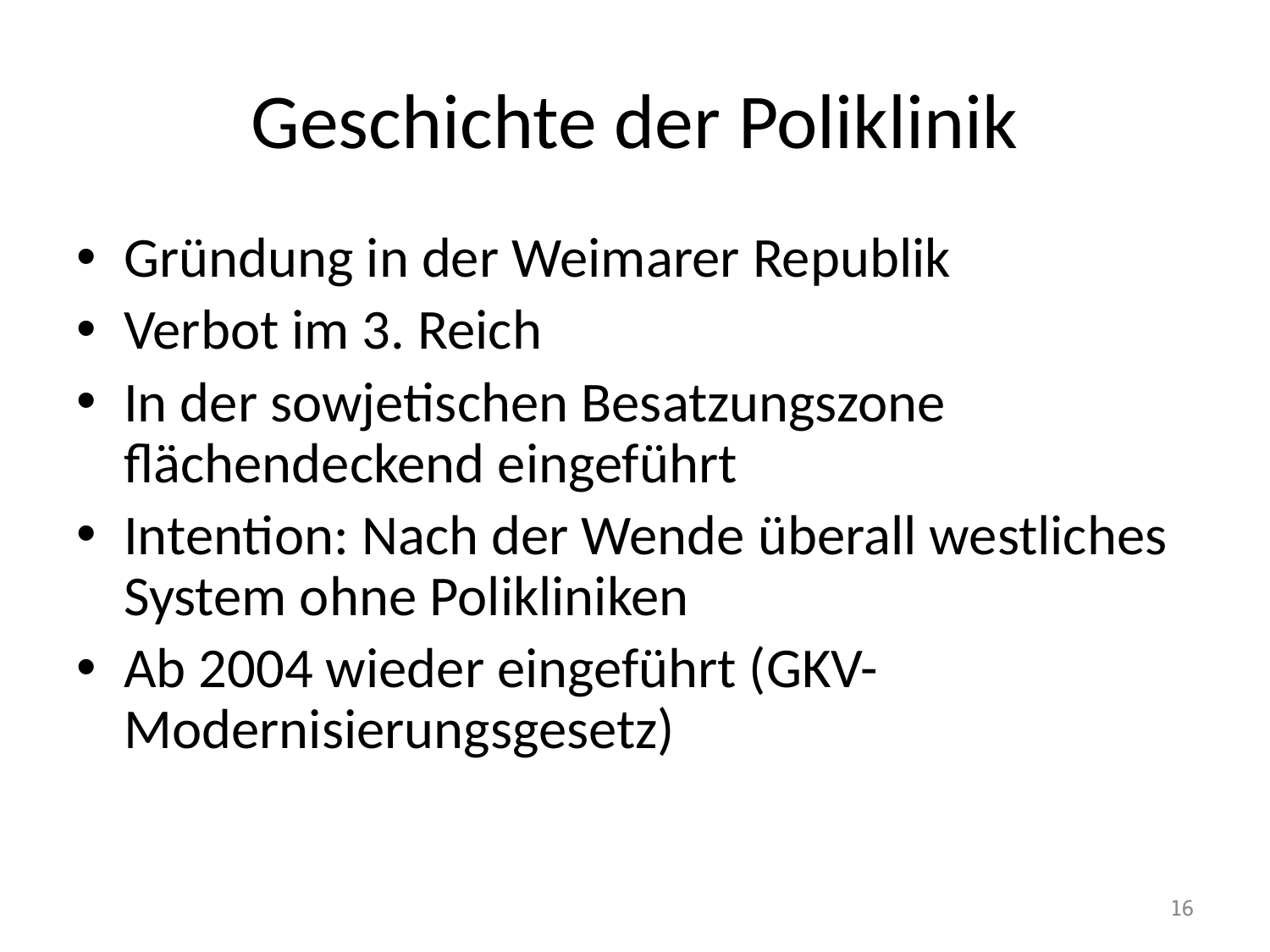

# Geschichte der Poliklinik
Gründung in der Weimarer Republik
Verbot im 3. Reich
In der sowjetischen Besatzungszone flächendeckend eingeführt
Intention: Nach der Wende überall westliches System ohne Polikliniken
Ab 2004 wieder eingeführt (GKV-Modernisierungsgesetz)
16